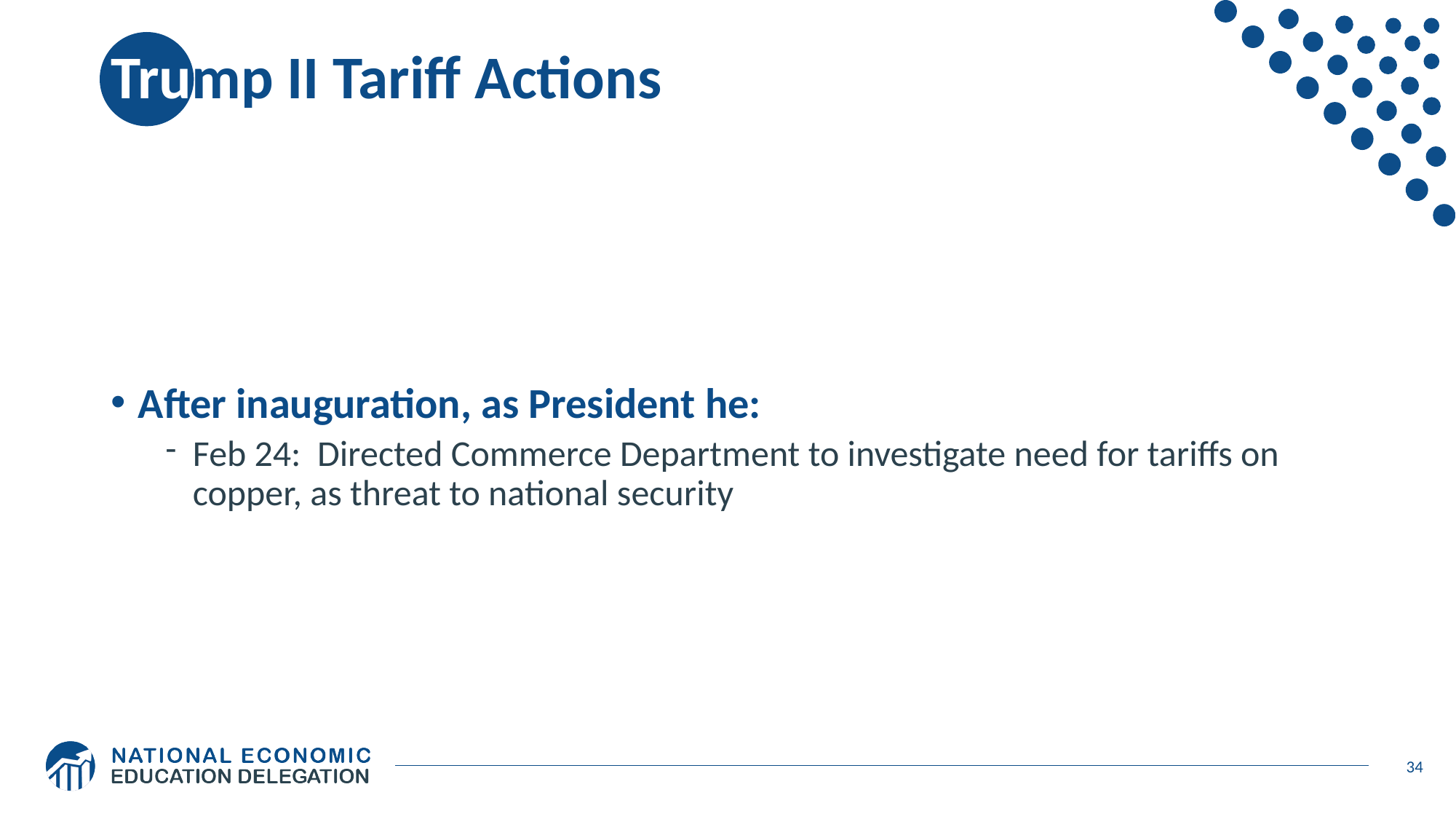

# Trump II Tariff Actions
After inauguration, as President he:
Feb 24:  Directed Commerce Department to investigate need for tariffs on copper, as threat to national security
34